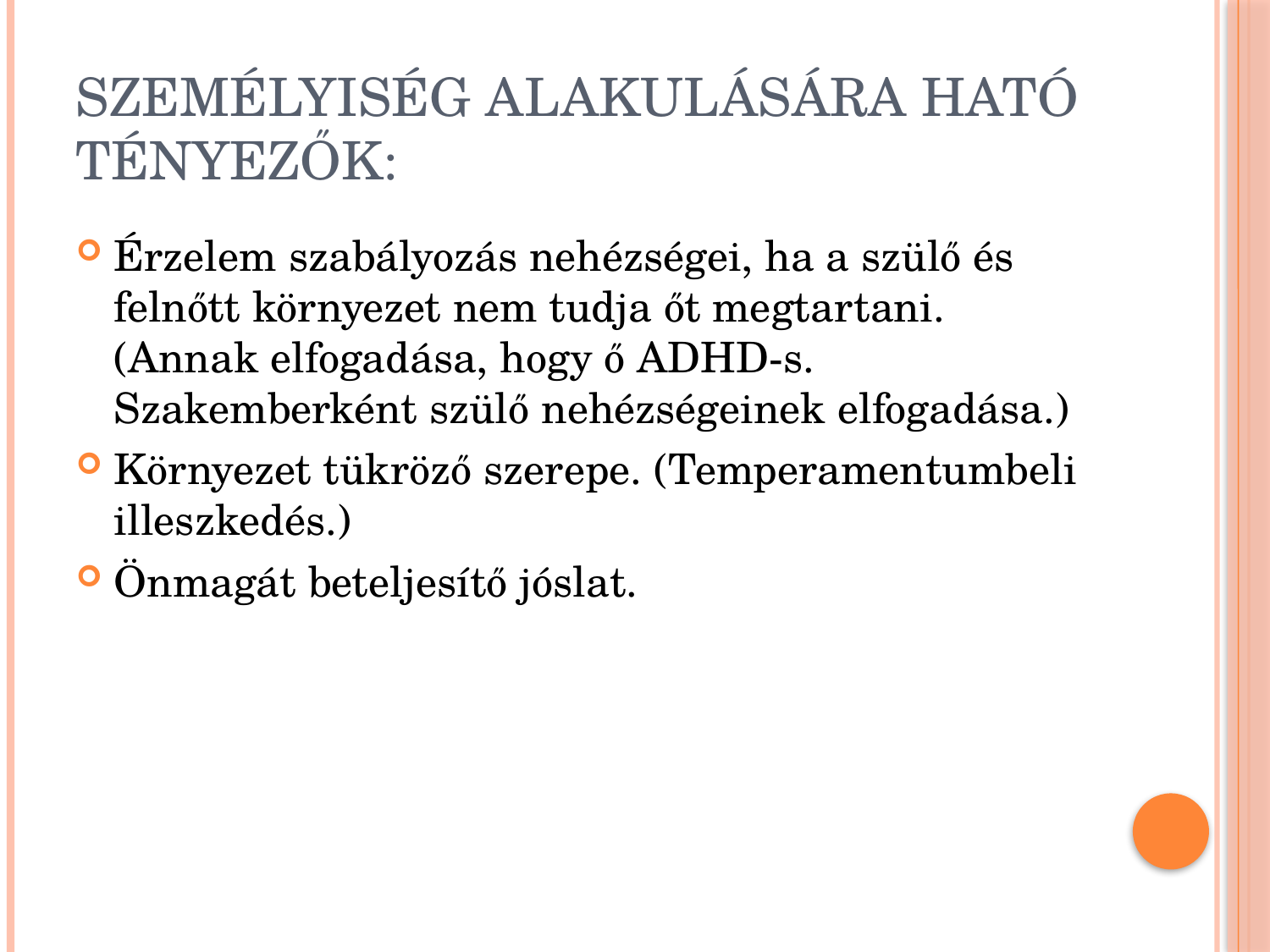

# Személyiség alakulására ható tényezők:
Érzelem szabályozás nehézségei, ha a szülő és felnőtt környezet nem tudja őt megtartani. (Annak elfogadása, hogy ő ADHD-s. Szakemberként szülő nehézségeinek elfogadása.)
Környezet tükröző szerepe. (Temperamentumbeli illeszkedés.)
Önmagát beteljesítő jóslat.